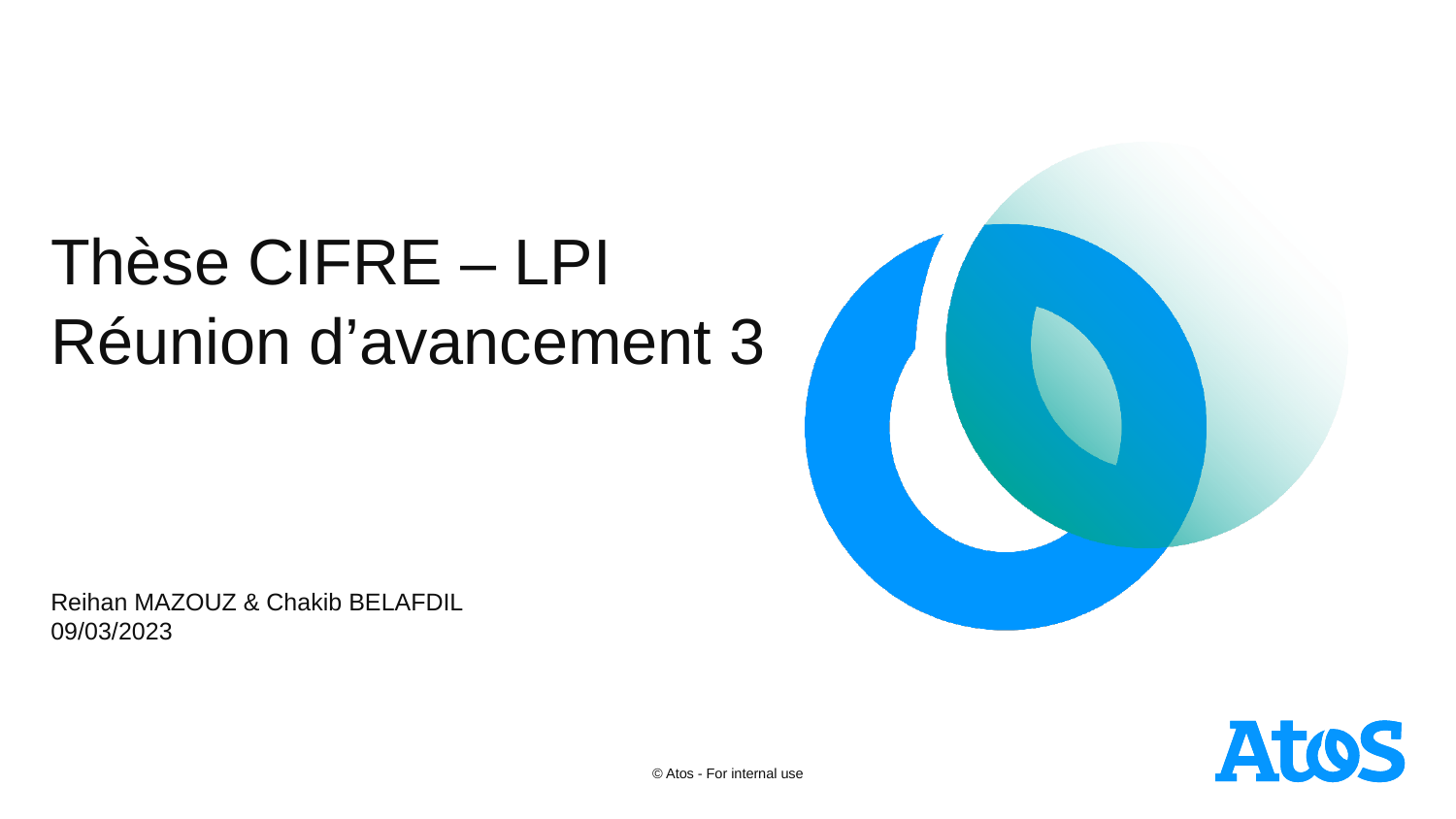

Thèse CIFRE – LPI
Réunion d’avancement 3

Reihan MAZOUZ & Chakib BELAFDIL
09/03/2023